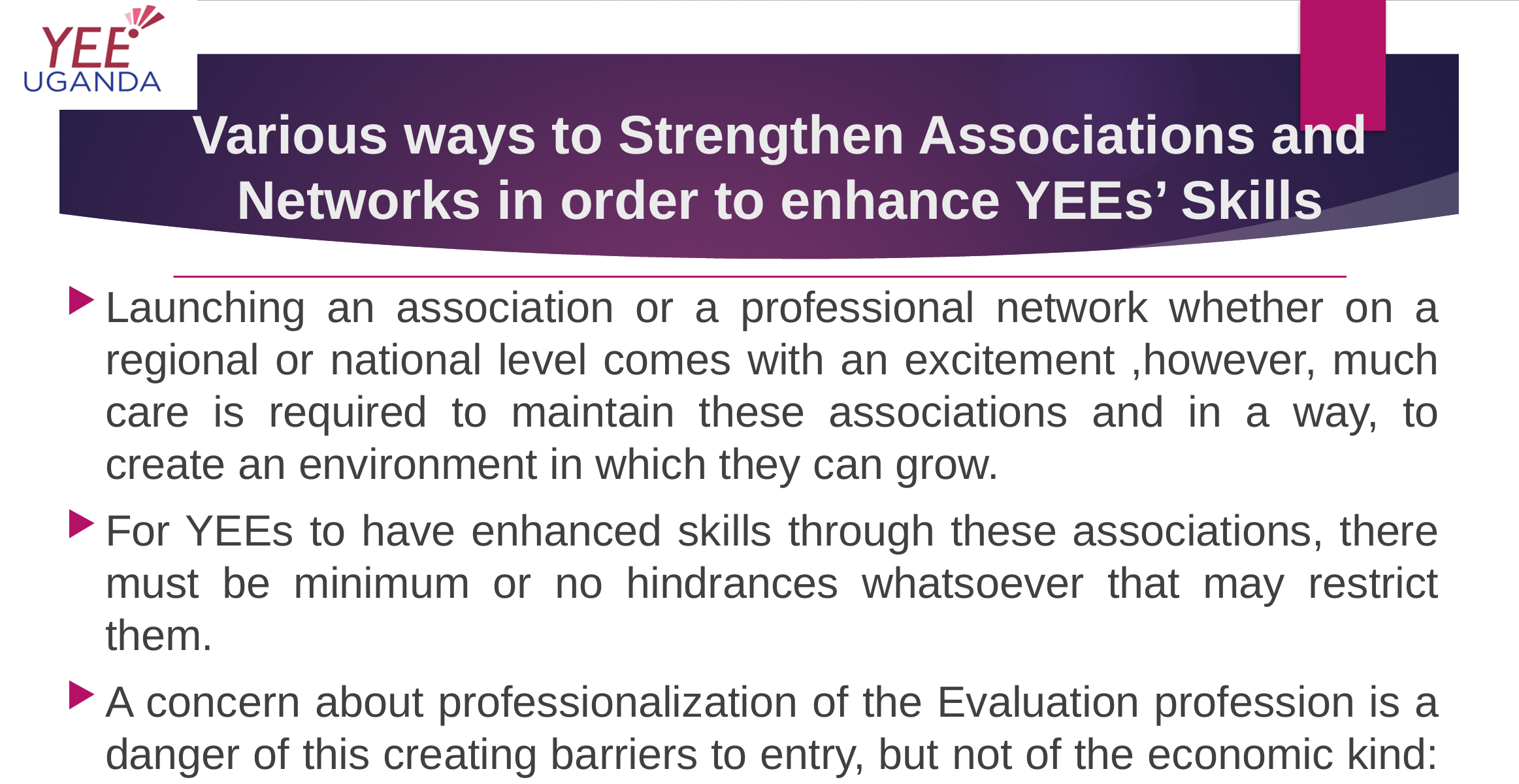

# Various ways to Strengthen Associations and Networks in order to enhance YEEs’ Skills
Launching an association or a professional network whether on a regional or national level comes with an excitement ,however, much care is required to maintain these associations and in a way, to create an environment in which they can grow.
For YEEs to have enhanced skills through these associations, there must be minimum or no hindrances whatsoever that may restrict them.
A concern about professionalization of the Evaluation profession is a danger of this creating barriers to entry, but not of the economic kind: it is the barriers to innovation, creativity, caring and intellectual openness (Ian, 2018) .